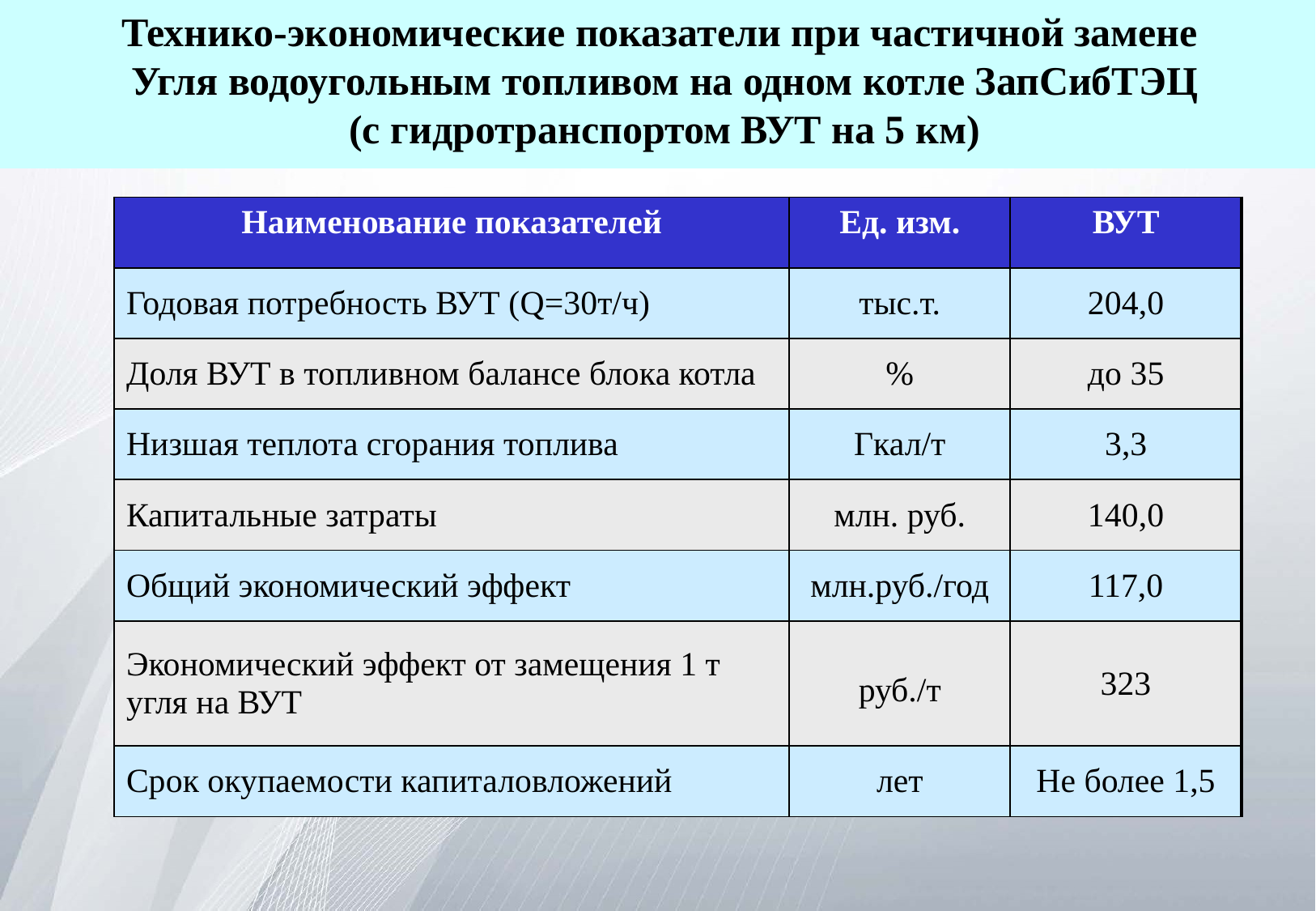

Технико-экономические показатели при частичной замене
Угля водоугольным топливом на одном котле ЗапСибТЭЦ
(с гидротранспортом ВУТ на 5 км)
| Наименование показателей | Ед. изм. | ВУТ |
| --- | --- | --- |
| Годовая потребность ВУТ (Q=30т/ч) | тыс.т. | 204,0 |
| Доля ВУТ в топливном балансе блока котла | % | до 35 |
| Низшая теплота сгорания топлива | Гкал/т | 3,3 |
| Капитальные затраты | млн. руб. | 140,0 |
| Общий экономический эффект | млн.руб./год | 117,0 |
| Экономический эффект от замещения 1 т угля на ВУТ | руб./т | 323 |
| Срок окупаемости капиталовложений | лет | Не более 1,5 |